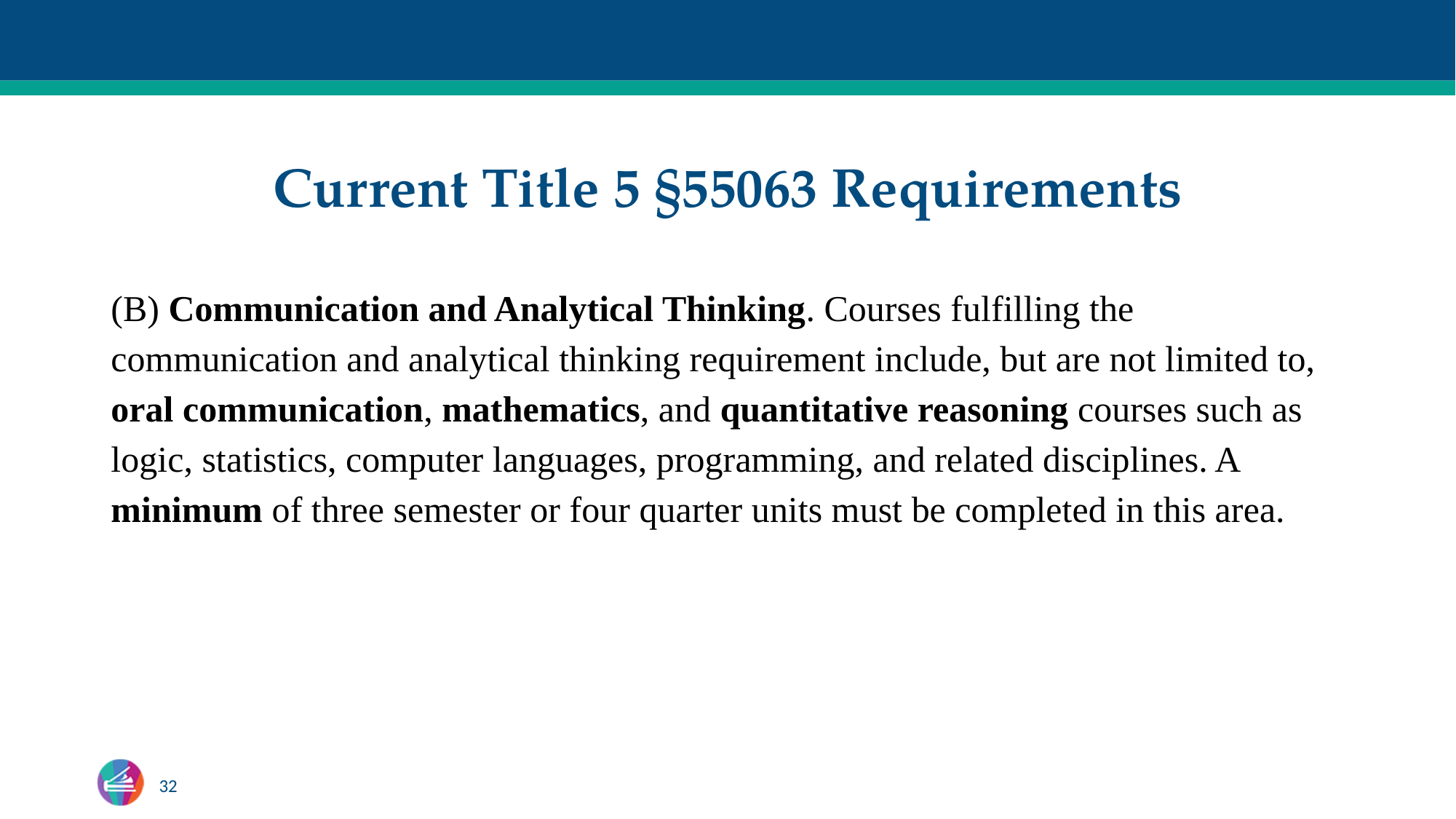

# Current Title 5 §55063 Requirements
(B) Communication and Analytical Thinking. Courses fulfilling the communication and analytical thinking requirement include, but are not limited to, oral communication, mathematics, and quantitative reasoning courses such as logic, statistics, computer languages, programming, and related disciplines. A minimum of three semester or four quarter units must be completed in this area.
32